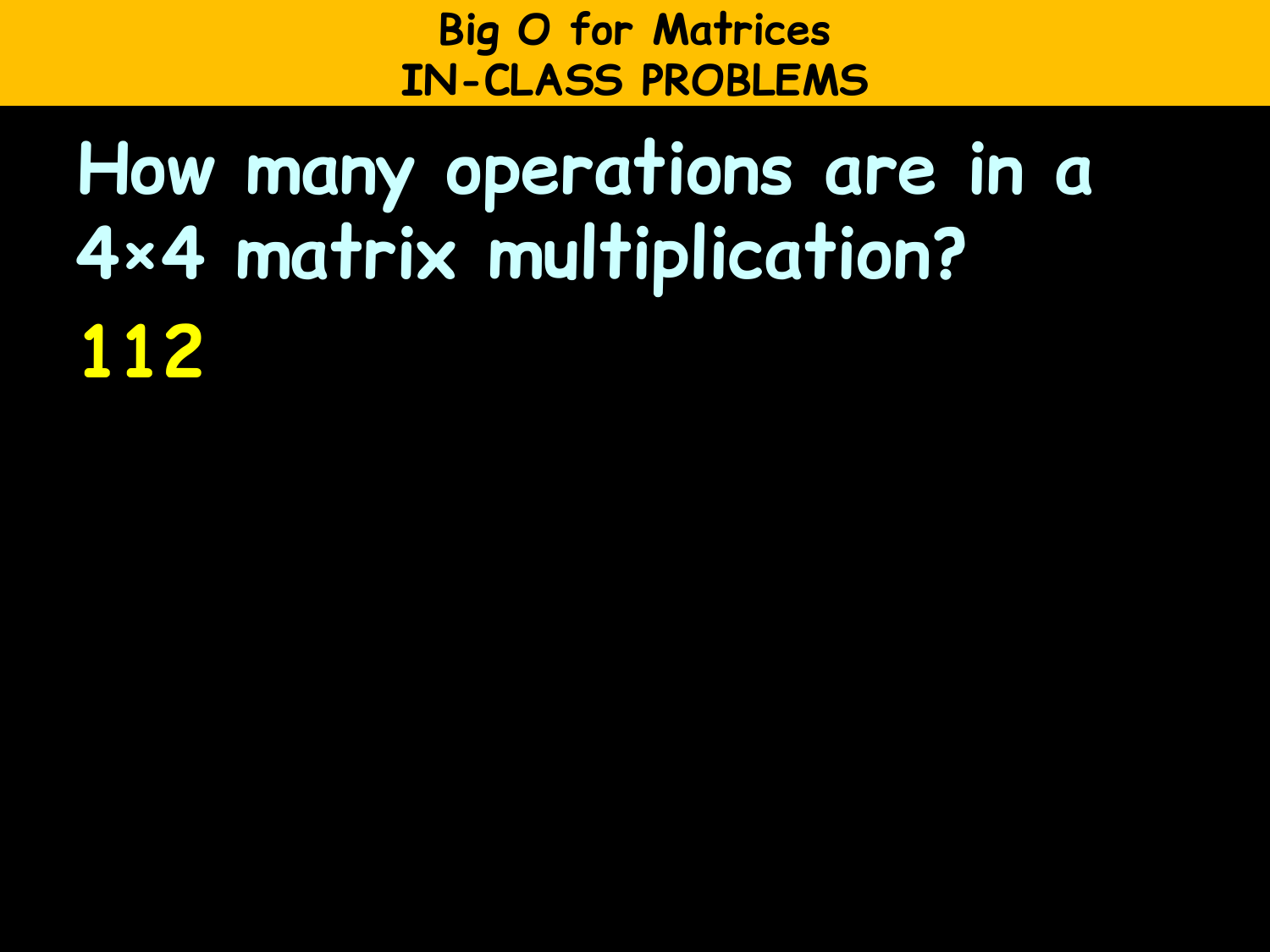

Big O for Matrices
IN-CLASS PROBLEMS
How many operations are in a 4×4 matrix multiplication?
112